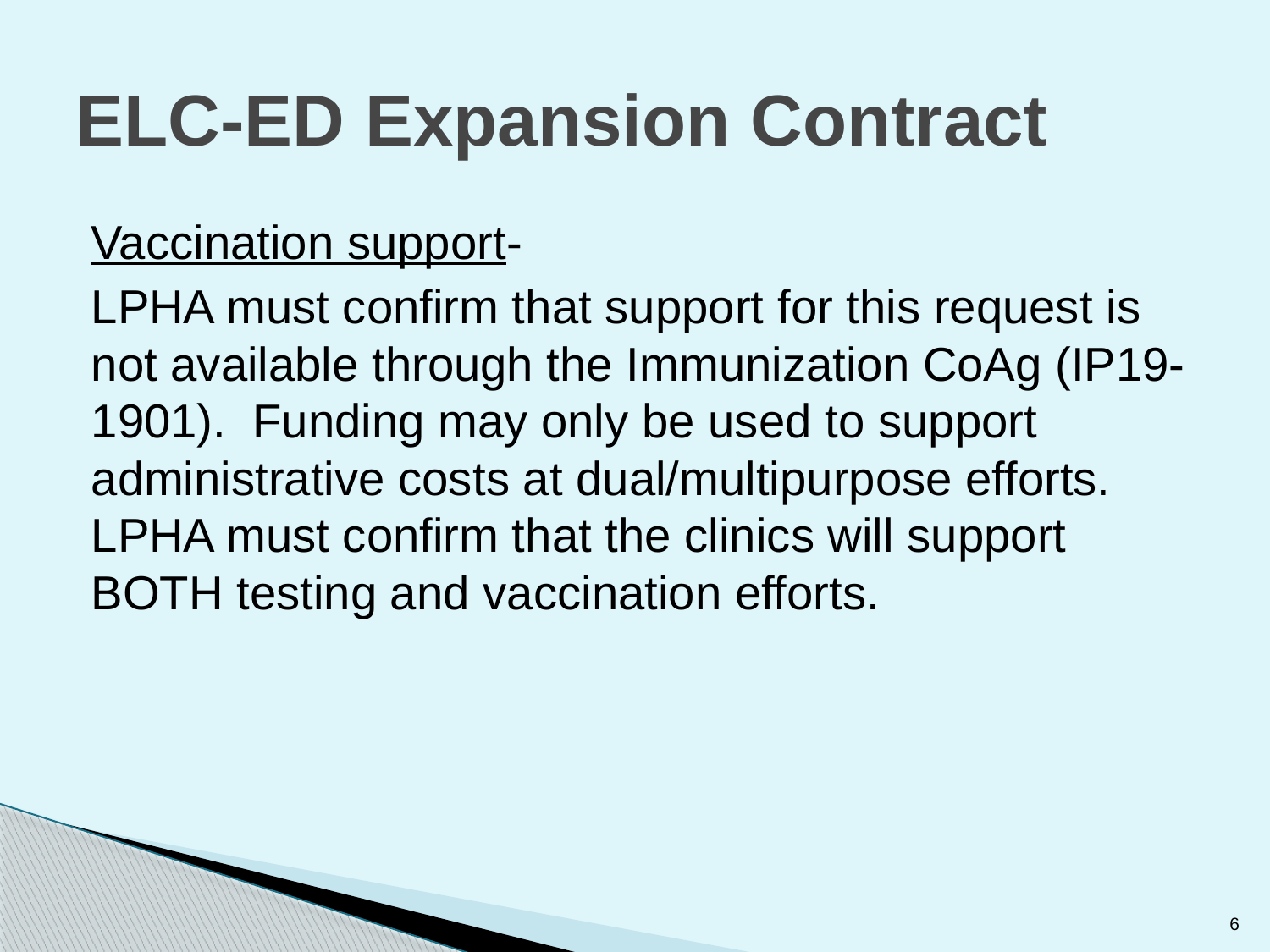

# ELC-ED Expansion Contract
Vaccination support-
LPHA must confirm that support for this request is not available through the Immunization CoAg (IP19- 1901).  Funding may only be used to support administrative costs at dual/multipurpose efforts. LPHA must confirm that the clinics will support BOTH testing and vaccination efforts.

6